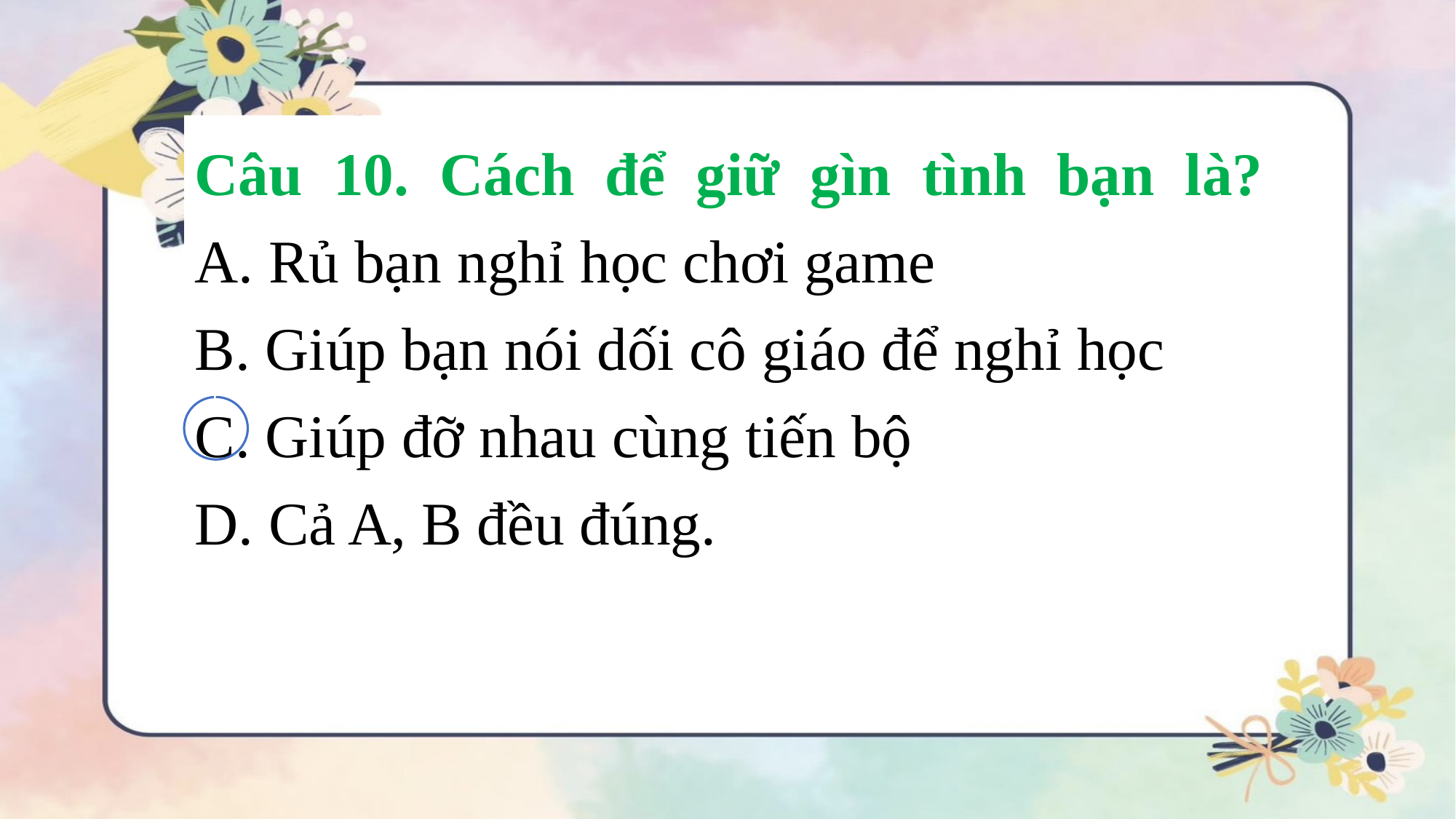

Câu 10. Cách để giữ gìn tình bạn là?
A. Rủ bạn nghỉ học chơi game
B. Giúp bạn nói dối cô giáo để nghỉ học
C. Giúp đỡ nhau cùng tiến bộ
D. Cả A, B đều đúng.